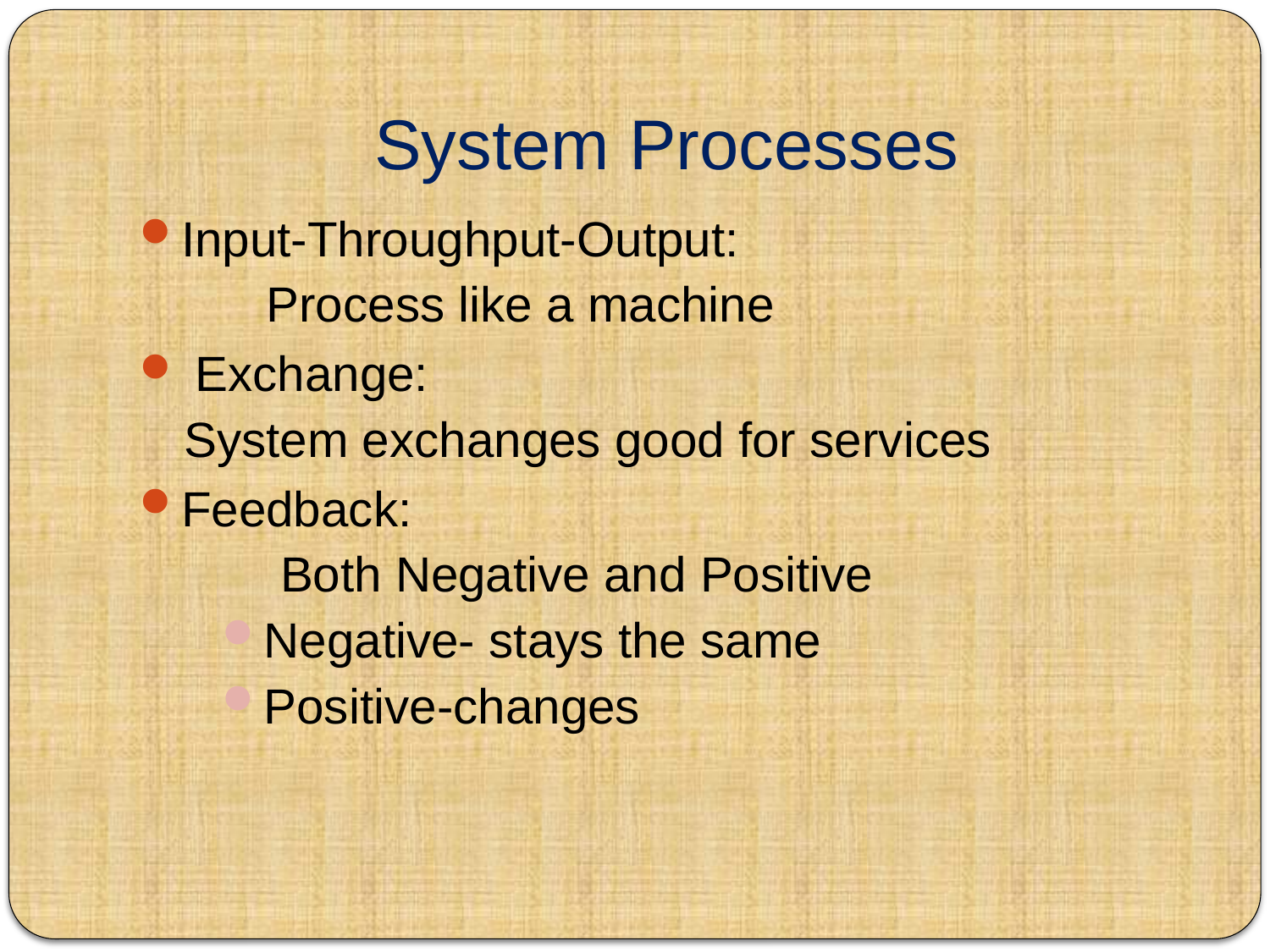

# System Processes
Input-Throughput-Output:
      Process like a machine
 Exchange:
System exchanges good for services
Feedback:
       Both Negative and Positive
Negative- stays the same
Positive-changes